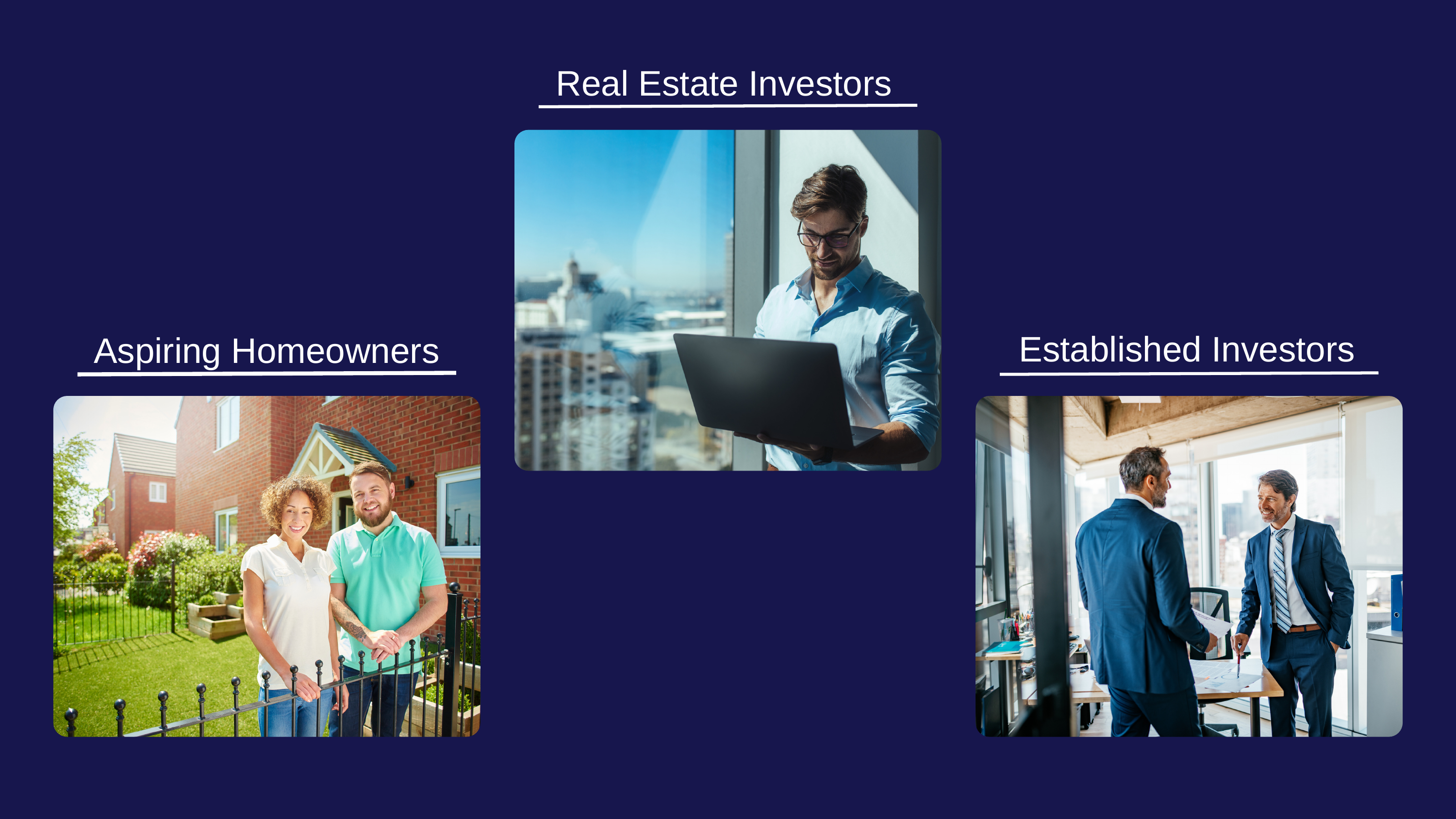

Real Estate Investors

Established Investors
Aspiring Homeowners